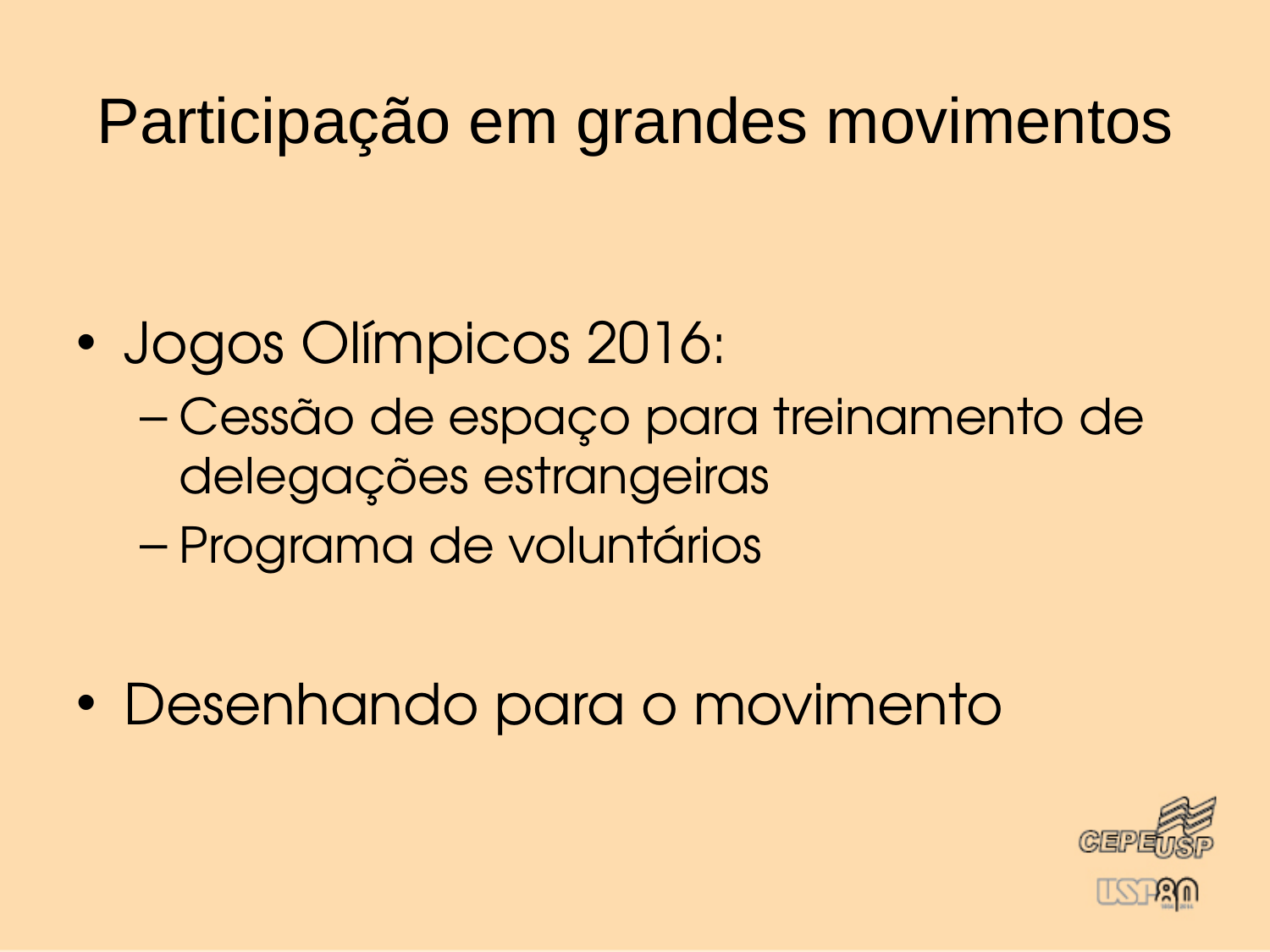

# Participação em grandes movimentos

Jogos Olímpicos 2016:
Cessão de espaço para treinamento de delegações estrangeiras
Programa de voluntários

Desenhando para o movimento